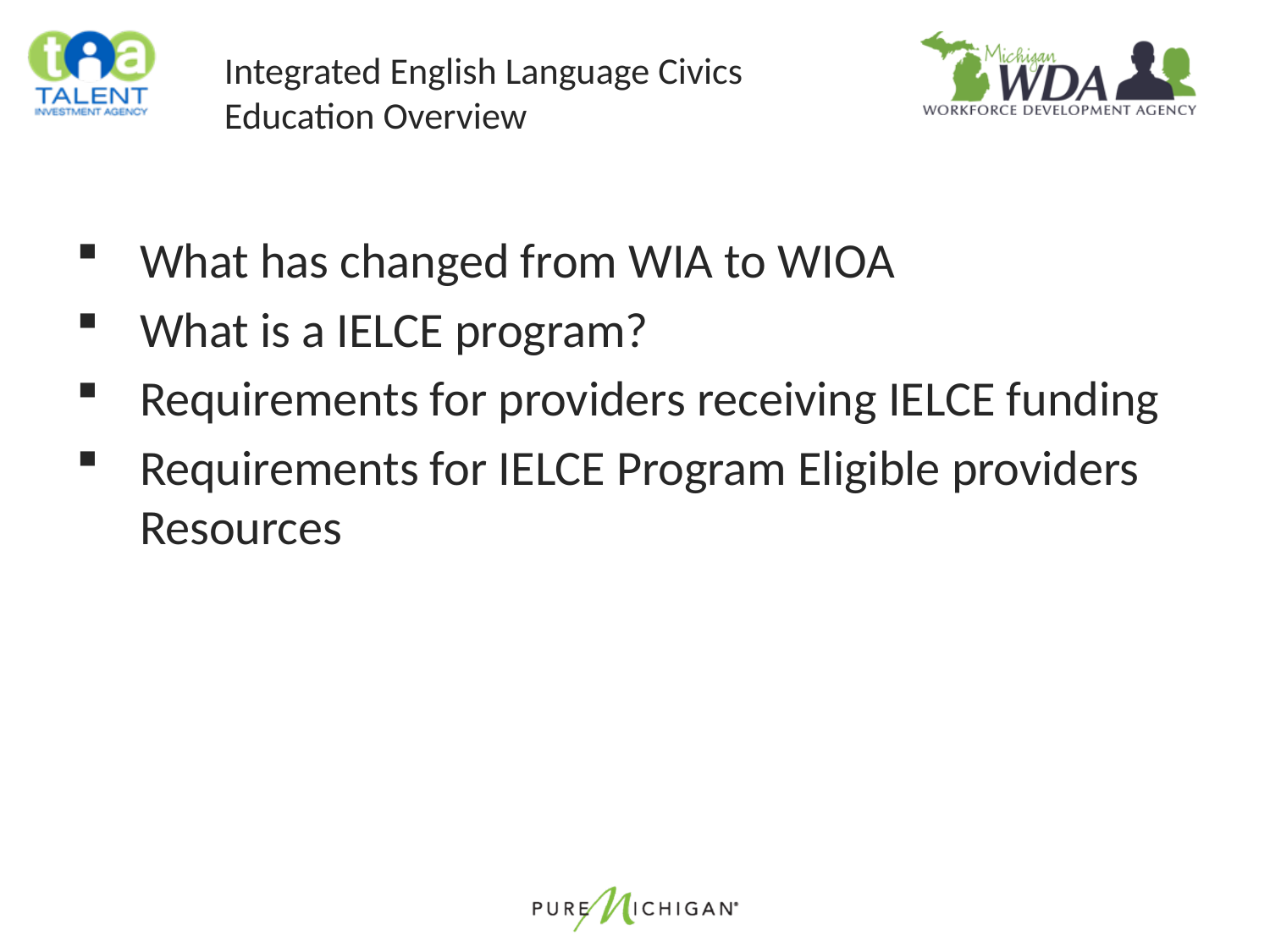

# Integrated English Language Civics Education Overview
What has changed from WIA to WIOA
What is a IELCE program?
Requirements for providers receiving IELCE funding
Requirements for IELCE Program Eligible providers Resources